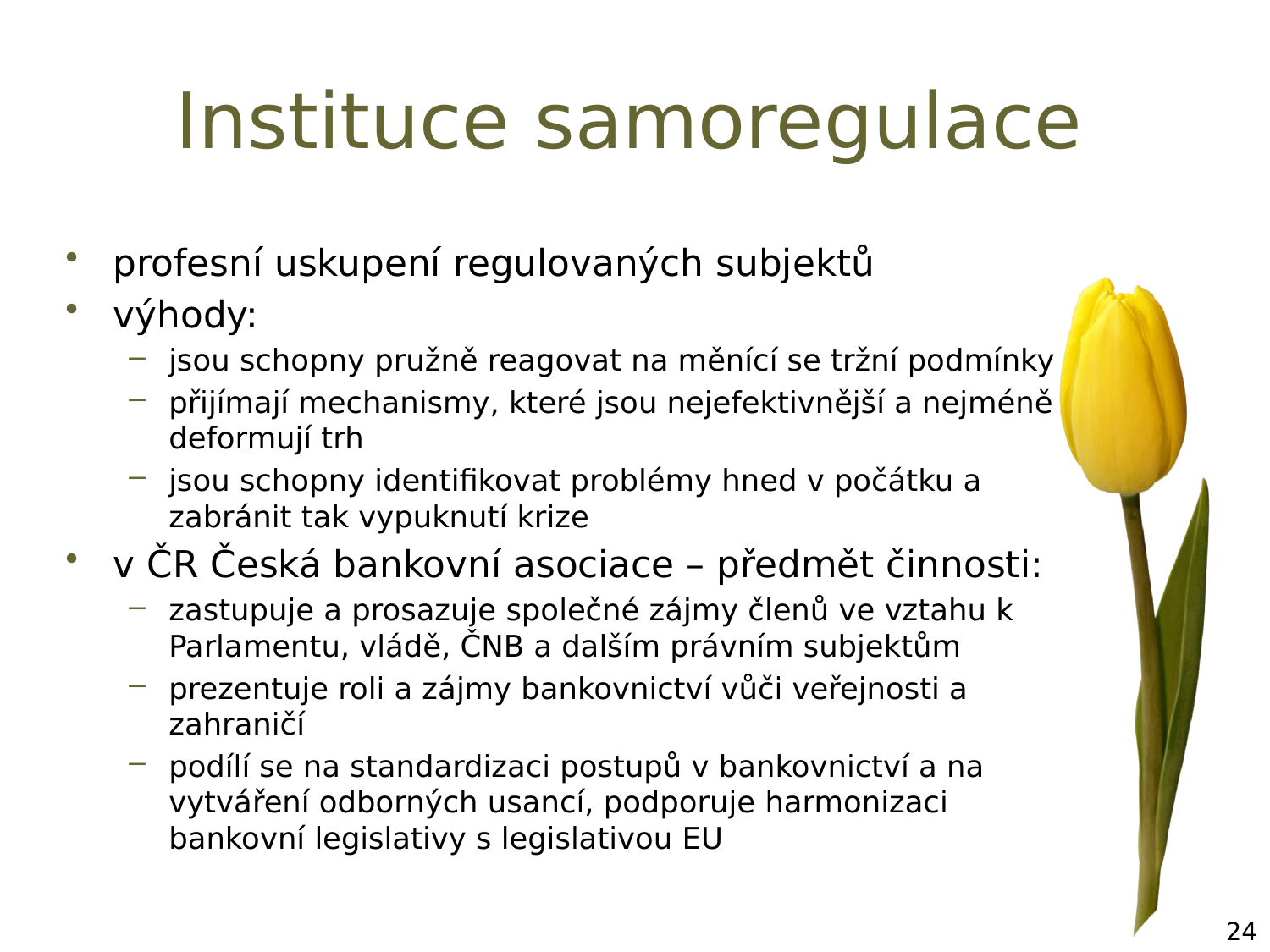

# Instituce samoregulace
profesní uskupení regulovaných subjektů
výhody:
jsou schopny pružně reagovat na měnící se tržní podmínky
přijímají mechanismy, které jsou nejefektivnější a nejméně deformují trh
jsou schopny identifikovat problémy hned v počátku a zabránit tak vypuknutí krize
v ČR Česká bankovní asociace – předmět činnosti:
zastupuje a prosazuje společné zájmy členů ve vztahu k Parlamentu, vládě, ČNB a dalším právním subjektům
prezentuje roli a zájmy bankovnictví vůči veřejnosti a zahraničí
podílí se na standardizaci postupů v bankovnictví a na vytváření odborných usancí, podporuje harmonizaci bankovní legislativy s legislativou EU
24